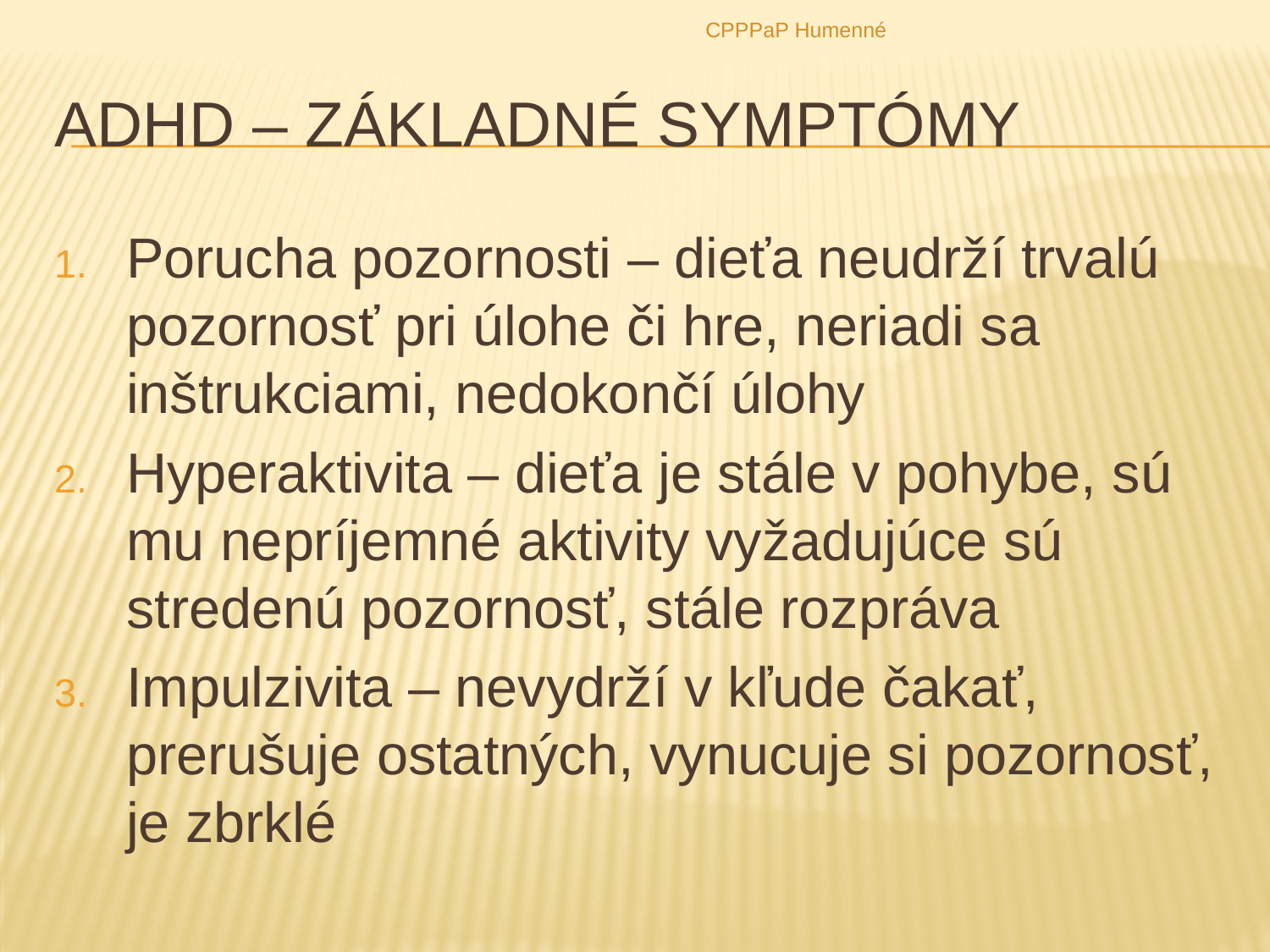

CPPPaP Humenné
ADHD – základné symptómy
Porucha pozornosti – dieťa neudrží trvalú pozornosť pri úlohe či hre, neriadi sa inštrukciami, nedokončí úlohy
Hyperaktivita – dieťa je stále v pohybe, sú mu nepríjemné aktivity vyžadujúce sú stredenú pozornosť, stále rozpráva
Impulzivita – nevydrží v kľude čakať, prerušuje ostatných, vynucuje si pozornosť, je zbrklé